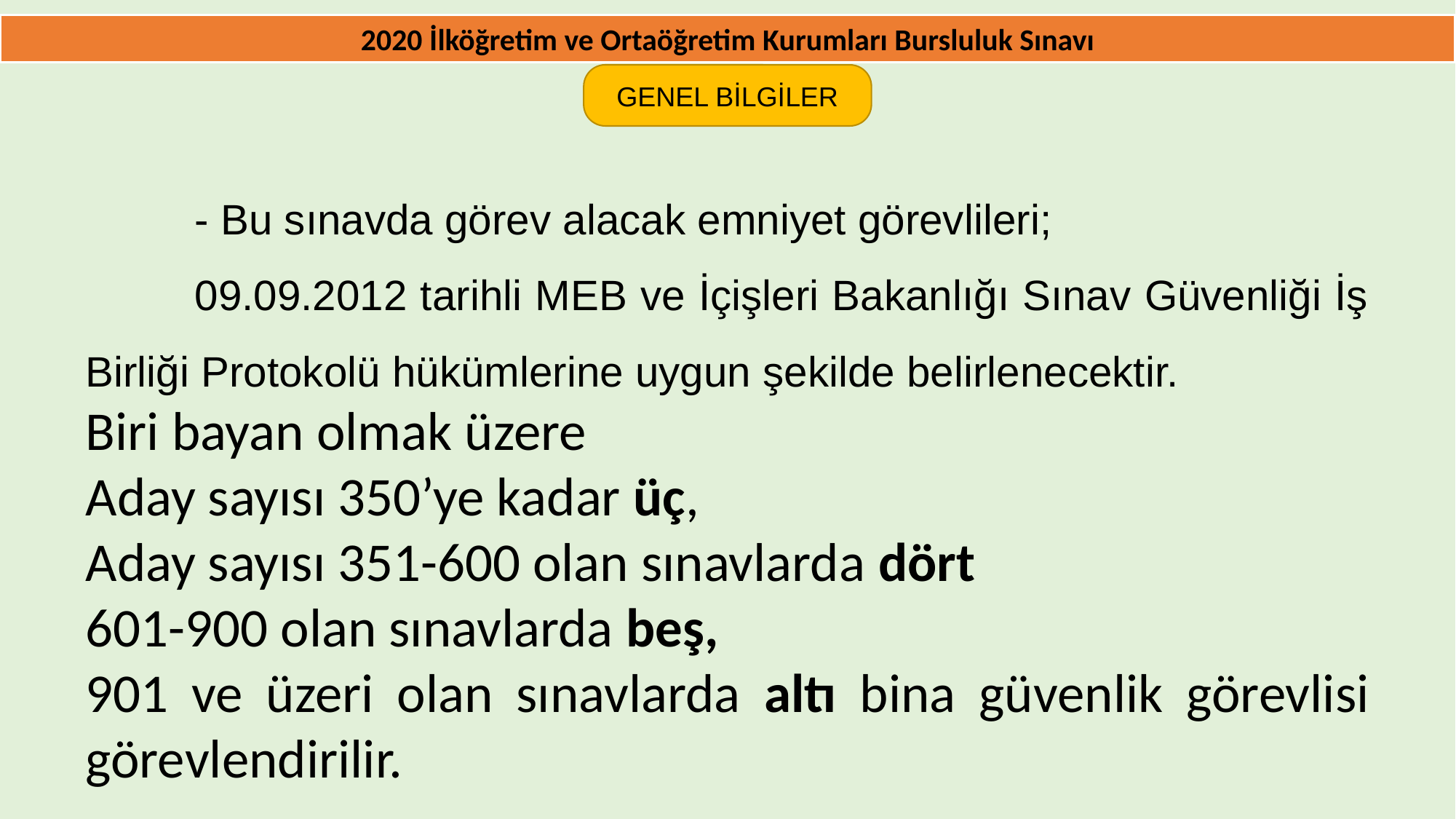

2020 İlköğretim ve Ortaöğretim Kurumları Bursluluk Sınavı
GENEL BİLGİLER
	- Bu sınavda görev alacak emniyet görevlileri;
	09.09.2012 tarihli MEB ve İçişleri Bakanlığı Sınav Güvenliği İş Birliği Protokolü hükümlerine uygun şekilde belirlenecektir.
Biri bayan olmak üzere
Aday sayısı 350’ye kadar üç,
Aday sayısı 351-600 olan sınavlarda dört
601-900 olan sınavlarda beş,
901 ve üzeri olan sınavlarda altı bina güvenlik görevlisi görevlendirilir.